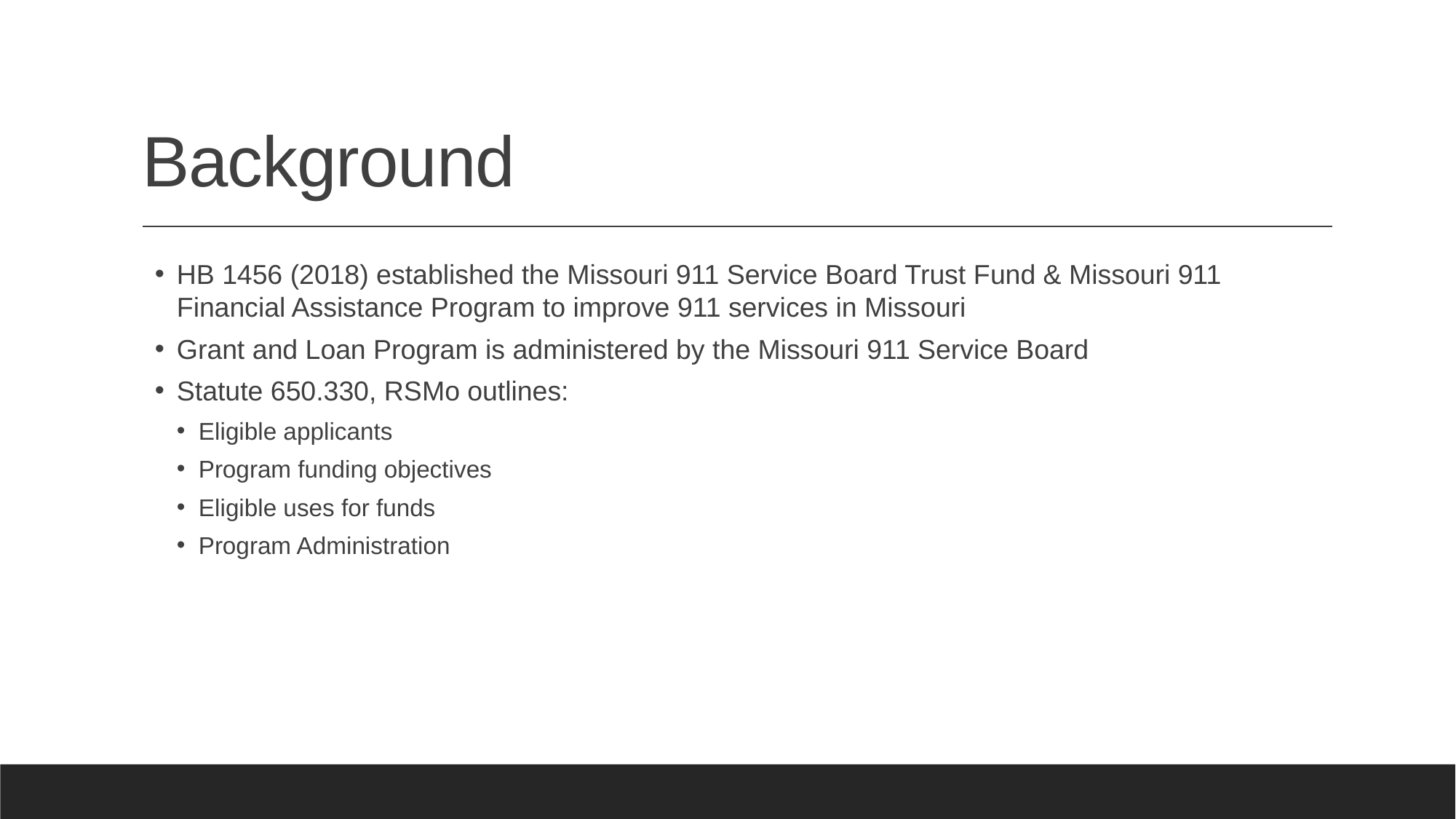

# Background
HB 1456 (2018) established the Missouri 911 Service Board Trust Fund & Missouri 911 Financial Assistance Program to improve 911 services in Missouri
Grant and Loan Program is administered by the Missouri 911 Service Board
Statute 650.330, RSMo outlines:
Eligible applicants
Program funding objectives
Eligible uses for funds
Program Administration